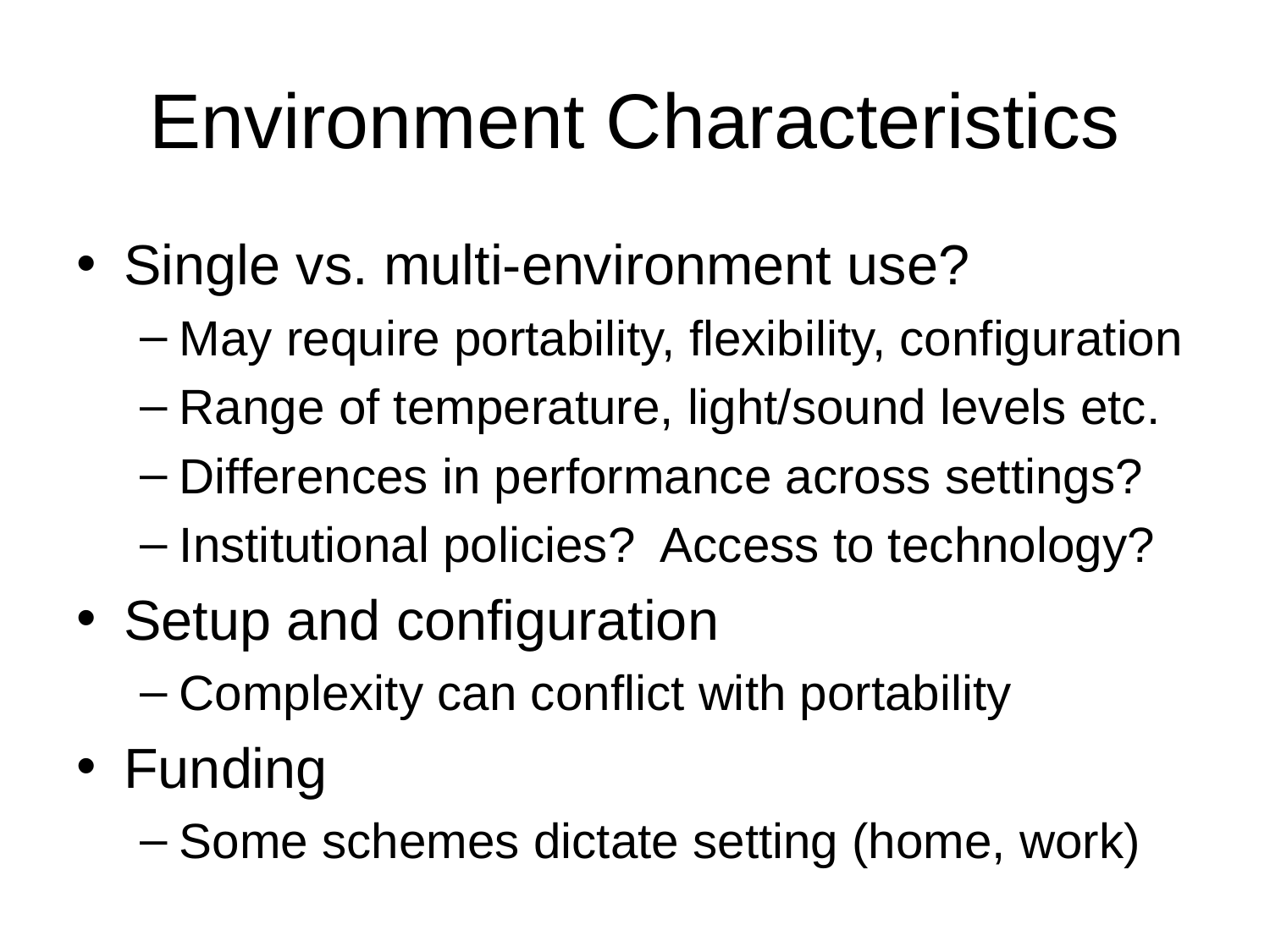

# Environment Characteristics
Single vs. multi-environment use?
May require portability, flexibility, configuration
Range of temperature, light/sound levels etc.
Differences in performance across settings?
Institutional policies?  Access to technology?
Setup and configuration
Complexity can conflict with portability
Funding
Some schemes dictate setting (home, work)